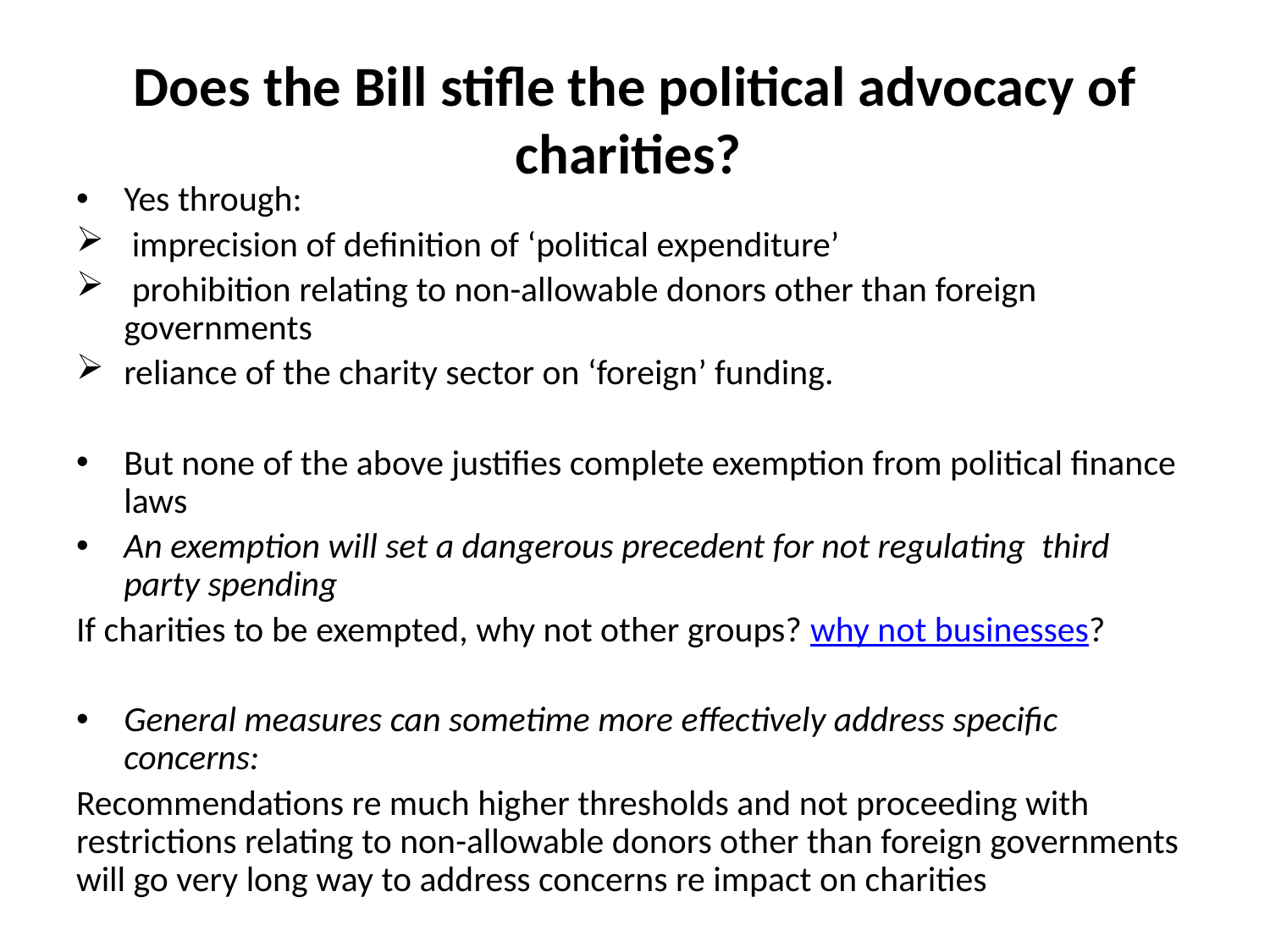

# Does the Bill stifle the political advocacy of charities?
Yes through:
 imprecision of definition of ‘political expenditure’
 prohibition relating to non-allowable donors other than foreign governments
reliance of the charity sector on ‘foreign’ funding.

But none of the above justifies complete exemption from political finance laws
An exemption will set a dangerous precedent for not regulating  third party spending
If charities to be exempted, why not other groups? why not businesses?

General measures can sometime more effectively address specific concerns:
Recommendations re much higher thresholds and not proceeding with restrictions relating to non-allowable donors other than foreign governments will go very long way to address concerns re impact on charities